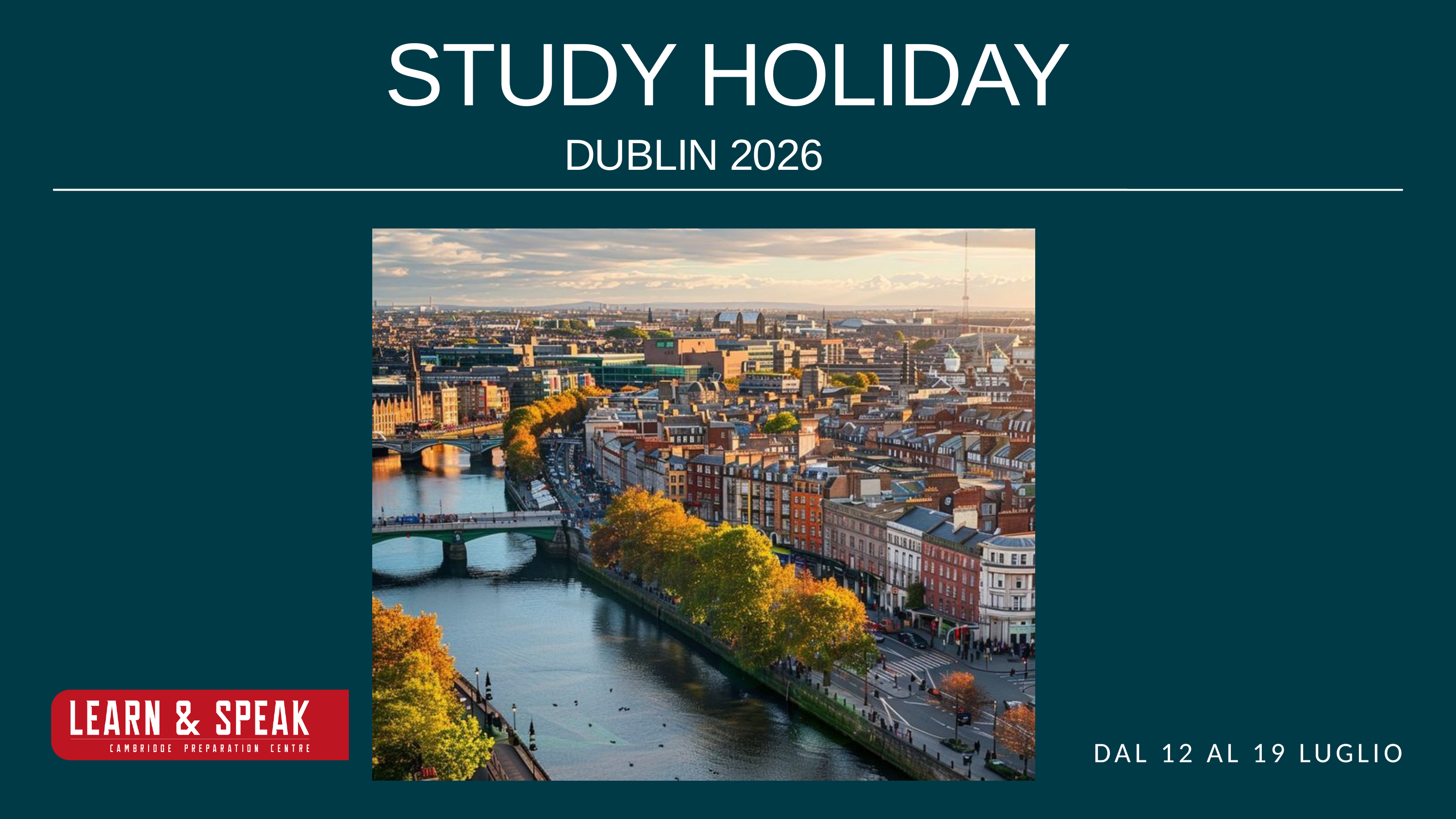

STUDY HOLIDAY
DUBLIN 2026

DAL 12 AL 19 LUGLIO